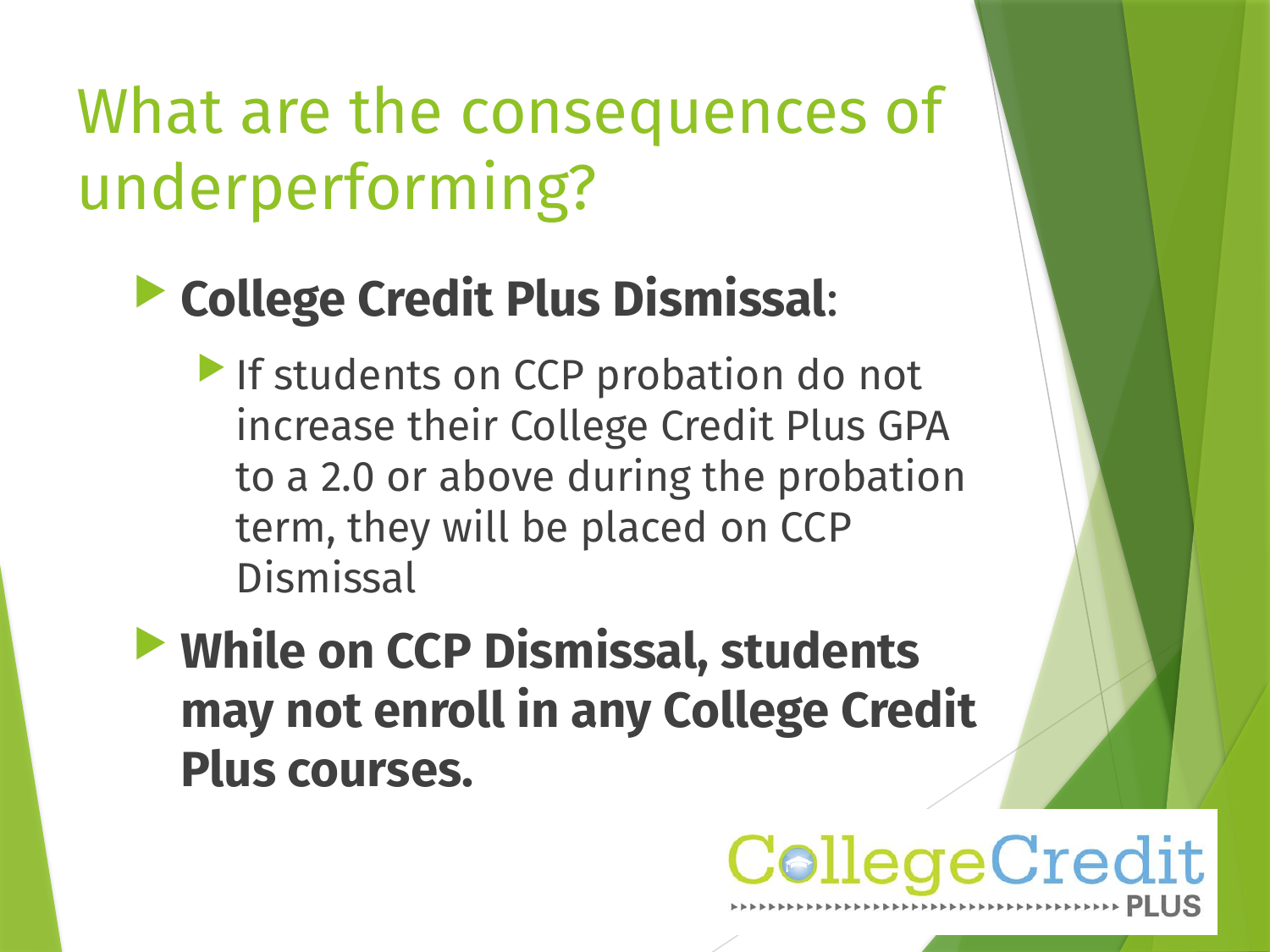

# What are the consequences of underperforming?
College Credit Plus Dismissal:
If students on CCP probation do not increase their College Credit Plus GPA to a 2.0 or above during the probation term, they will be placed on CCP Dismissal
While on CCP Dismissal, students may not enroll in any College Credit Plus courses.